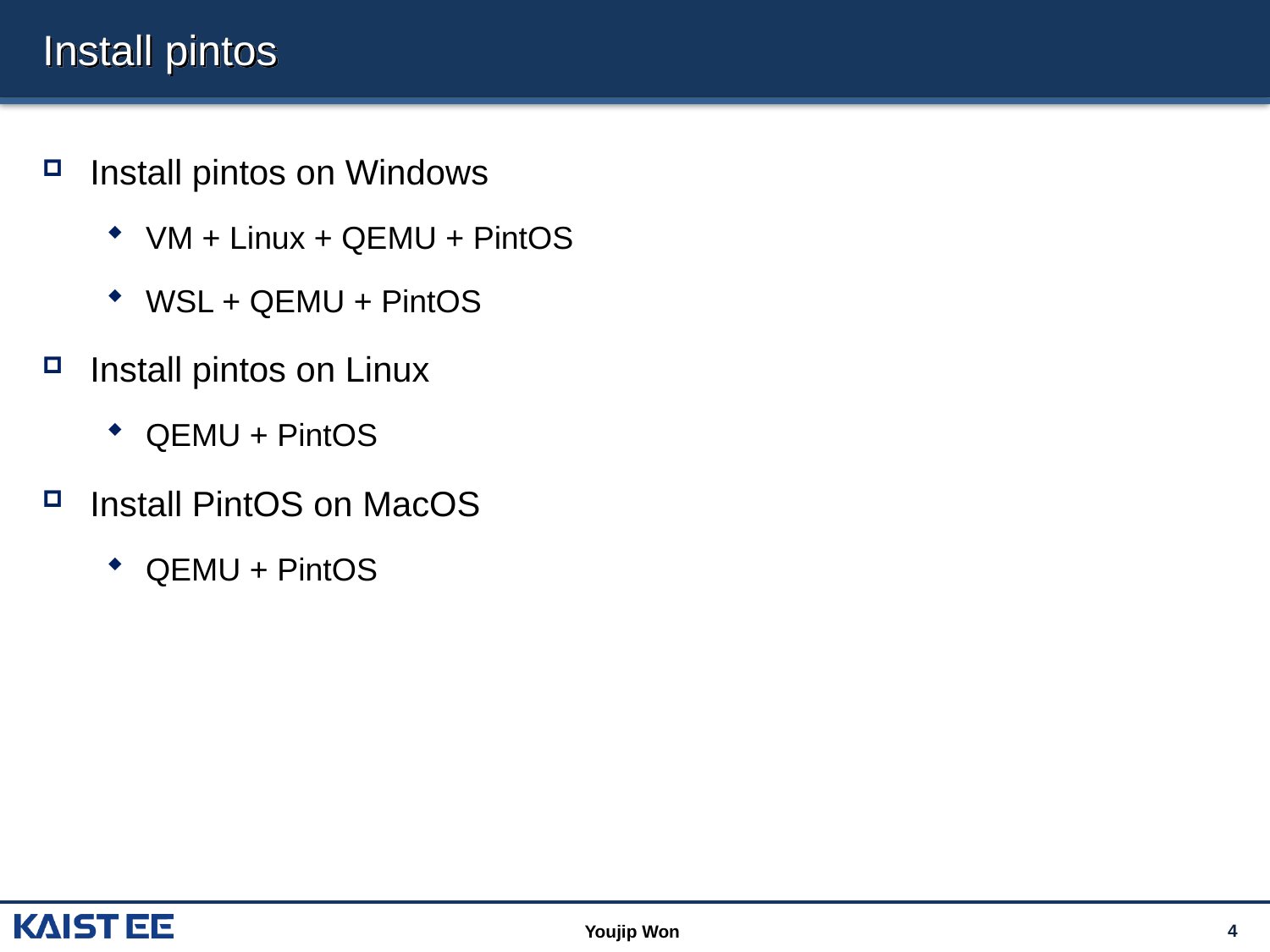

# Install pintos
Install pintos on Windows
VM + Linux + QEMU + PintOS
WSL + QEMU + PintOS
Install pintos on Linux
QEMU + PintOS
Install PintOS on MacOS
QEMU + PintOS

Youjip Won
4